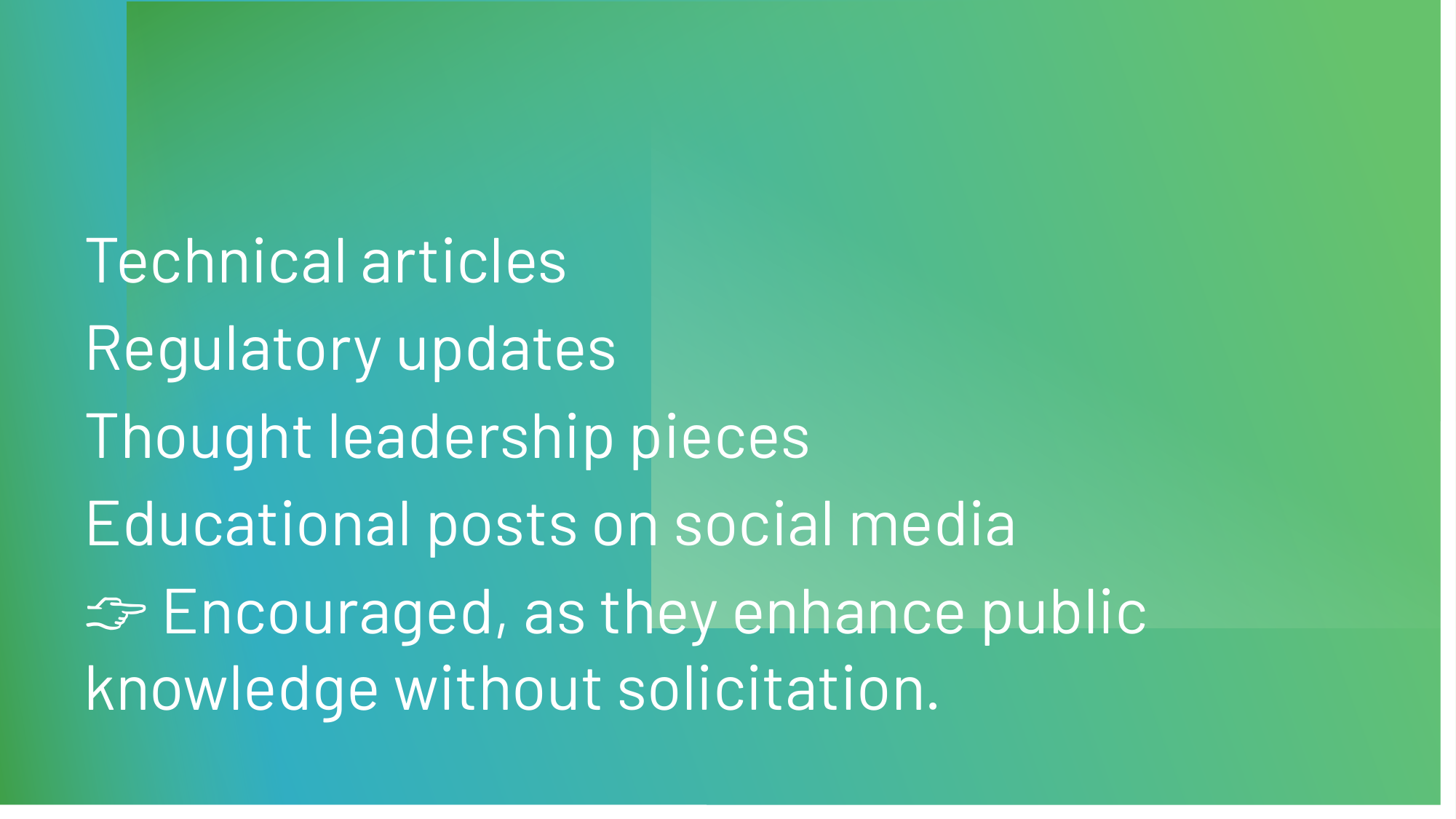

# Articles and Knowledge sharing
Technical articles
Regulatory updates
Thought leadership pieces
Educational posts on social media
👉 Encouraged, as they enhance public knowledge without solicitation.